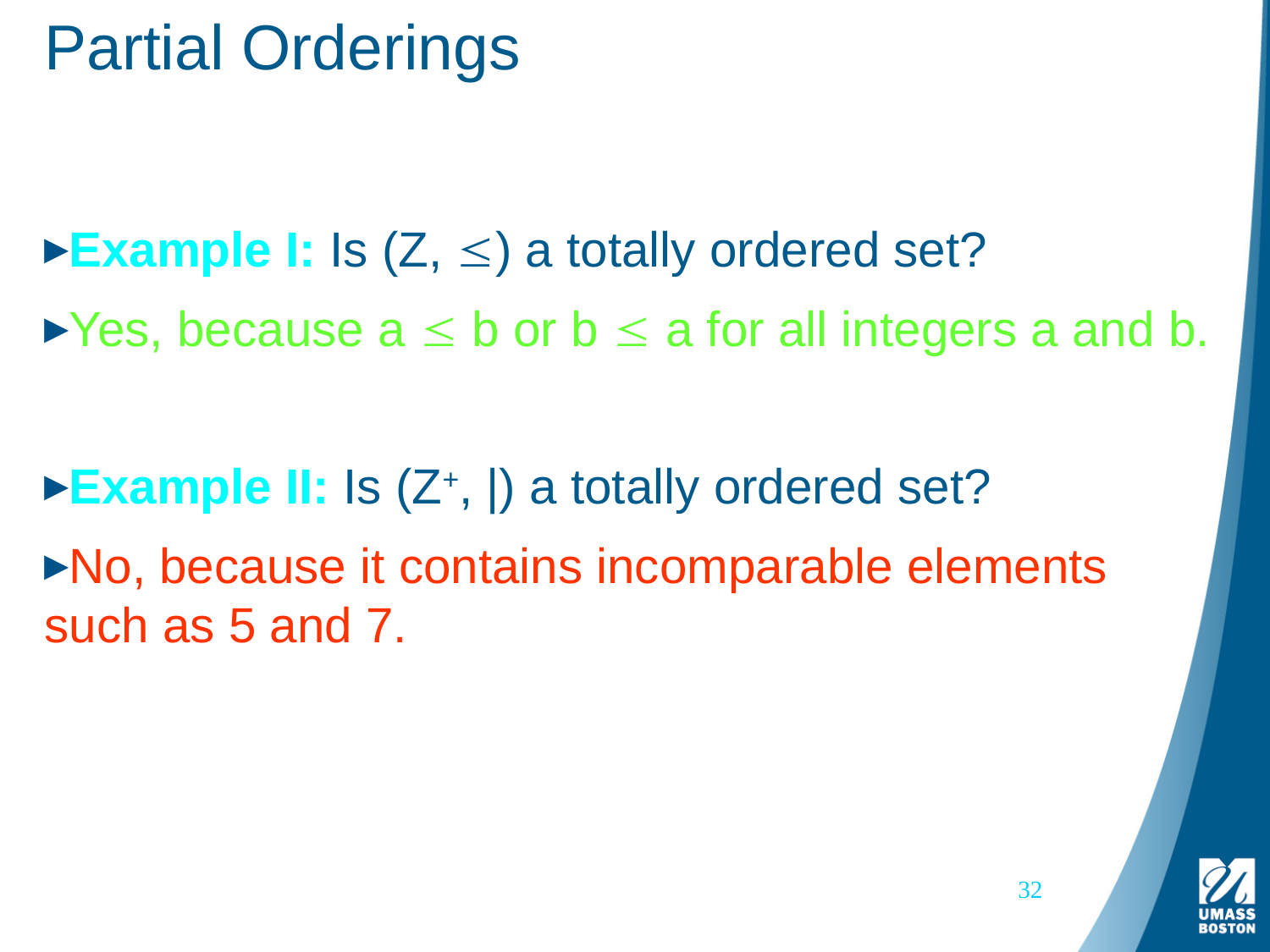

# Partial Orderings
Example I: Is (Z, ≤) a totally ordered set?
Yes, because a ≤ b or b ≤ a for all integers a and b.

Example II: Is (Z+, |) a totally ordered set?
No, because it contains incomparable elements   such as 5 and 7.
32